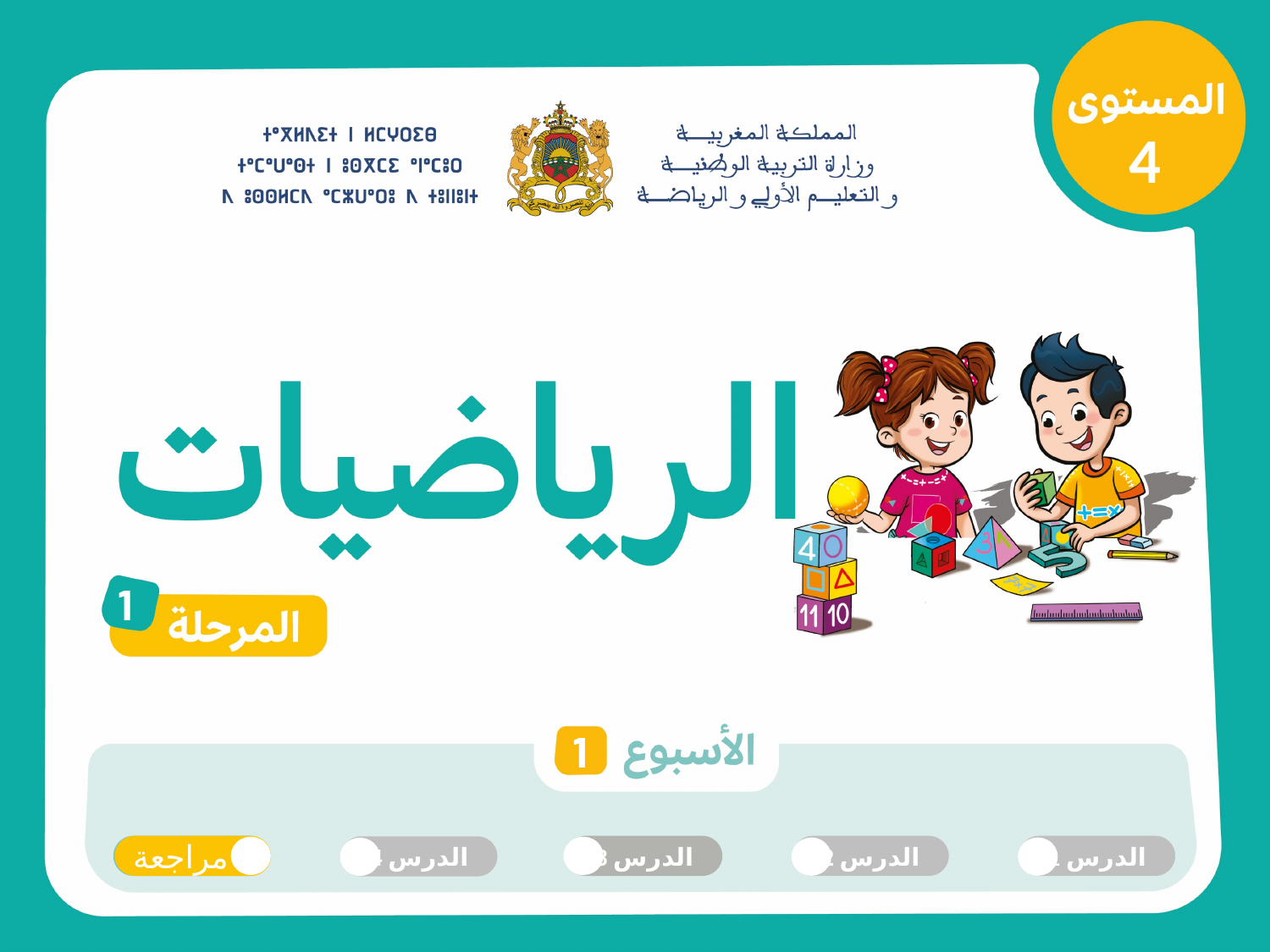

4
1
1
مراجعة
مراجعة

الدرس 3

الدرس 2

الدرس 1

الدرس 4